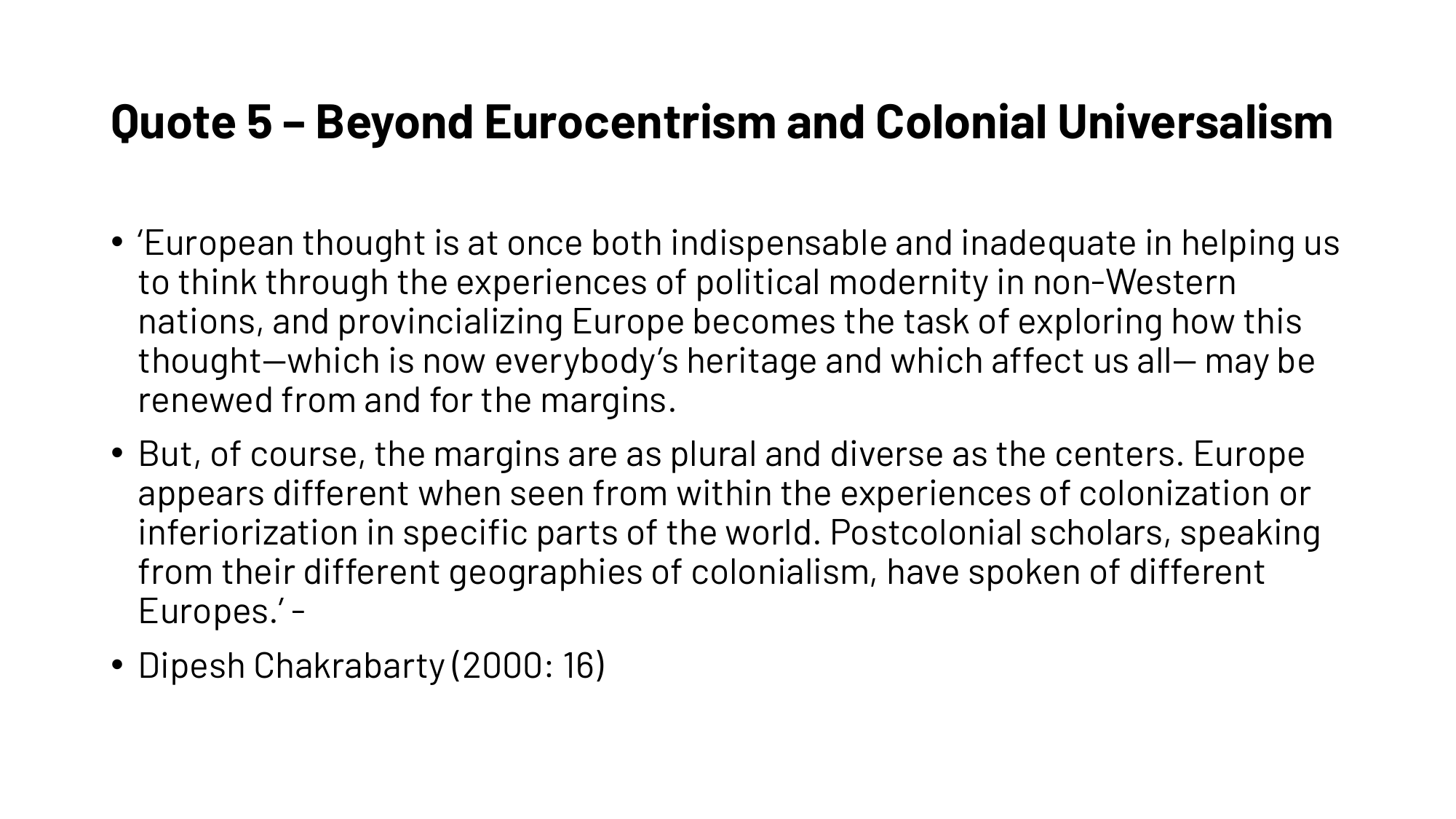

# Quote 5 – Beyond Eurocentrism and Colonial Universalism
‘European thought is at once both indispensable and inadequate in helping us to think through the experiences of political modernity in non-Western nations, and provincializing Europe becomes the task of exploring how this thought—which is now everybody’s heritage and which affect us all— may be renewed from and for the margins.
But, of course, the margins are as plural and diverse as the centers. Europe appears different when seen from within the experiences of colonization or inferiorization in specific parts of the world. Postcolonial scholars, speaking from their different geographies of colonialism, have spoken of different Europes.’ -
Dipesh Chakrabarty (2000: 16)